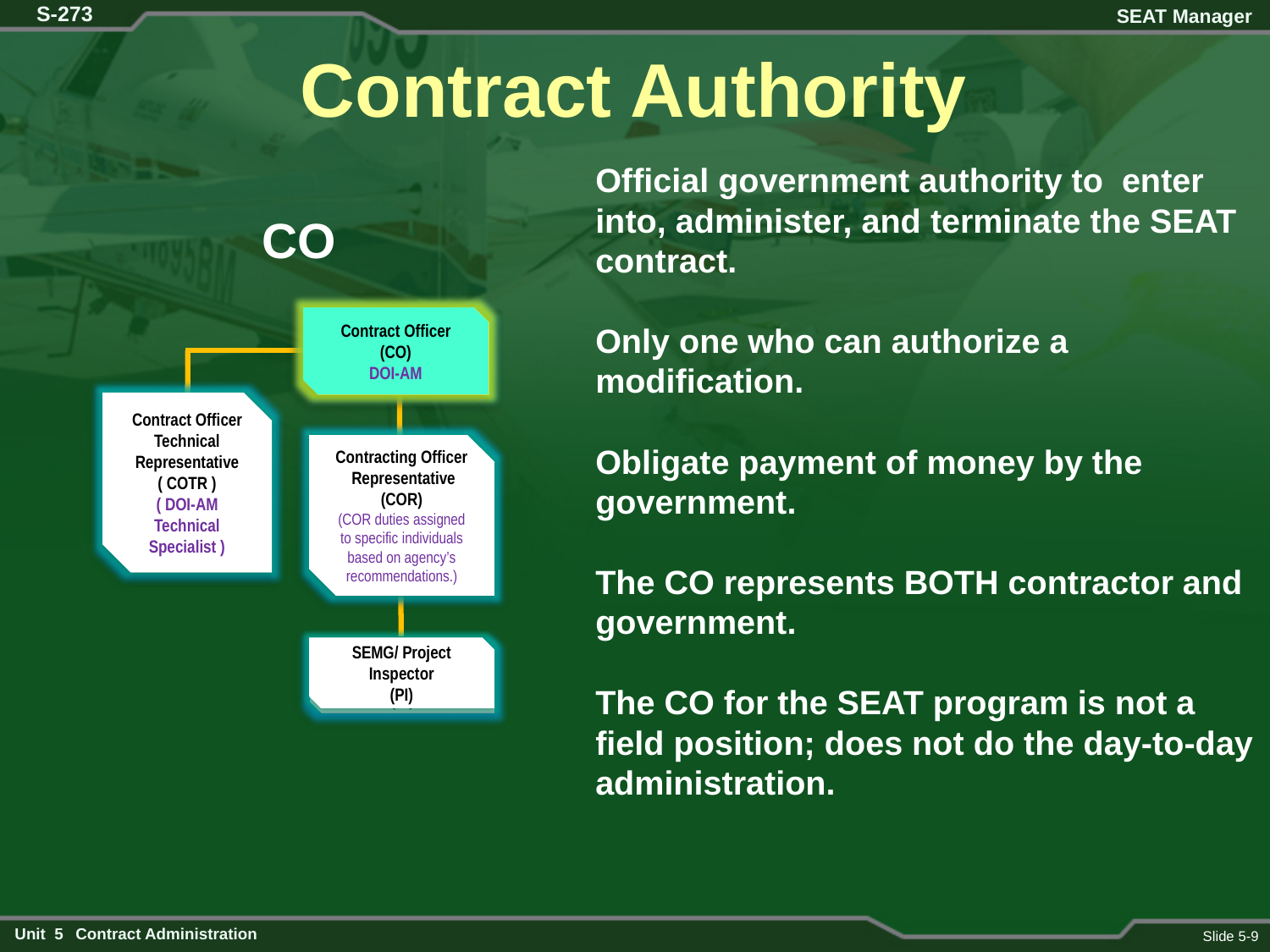

# Contract Authority
Official government authority to  enter into, administer, and terminate the SEAT contract.

Only one who can authorize a modification.

Obligate payment of money by the government.

The CO represents BOTH contractor and government.

The CO for the SEAT program is not a field position; does not do the day-to-day administration.
CO
Contract Officer
(CO)
DOI-AM
Contract Officer
(CO)
DOI-AM
Contract Officer
(CO)
DOI-AM
Contract Officer
Technical Representative
( COTR )
( DOI-AM Technical Specialist )
Contract Officer
Technical Representative
( COTR )
( DOI-AM Technical Specialist )
Contracting Officer
 Representative
(COR)
(COR duties assigned to specific individuals based on agency’s recommendations.)
Contracting Officer
 Representative
(COR)
(COR duties assigned to specific individuals based on agency’s recommendations.)
SEMG/ Project Inspector
(PI)
SEMG/ Project Inspector
(PI)
Slide 5-9